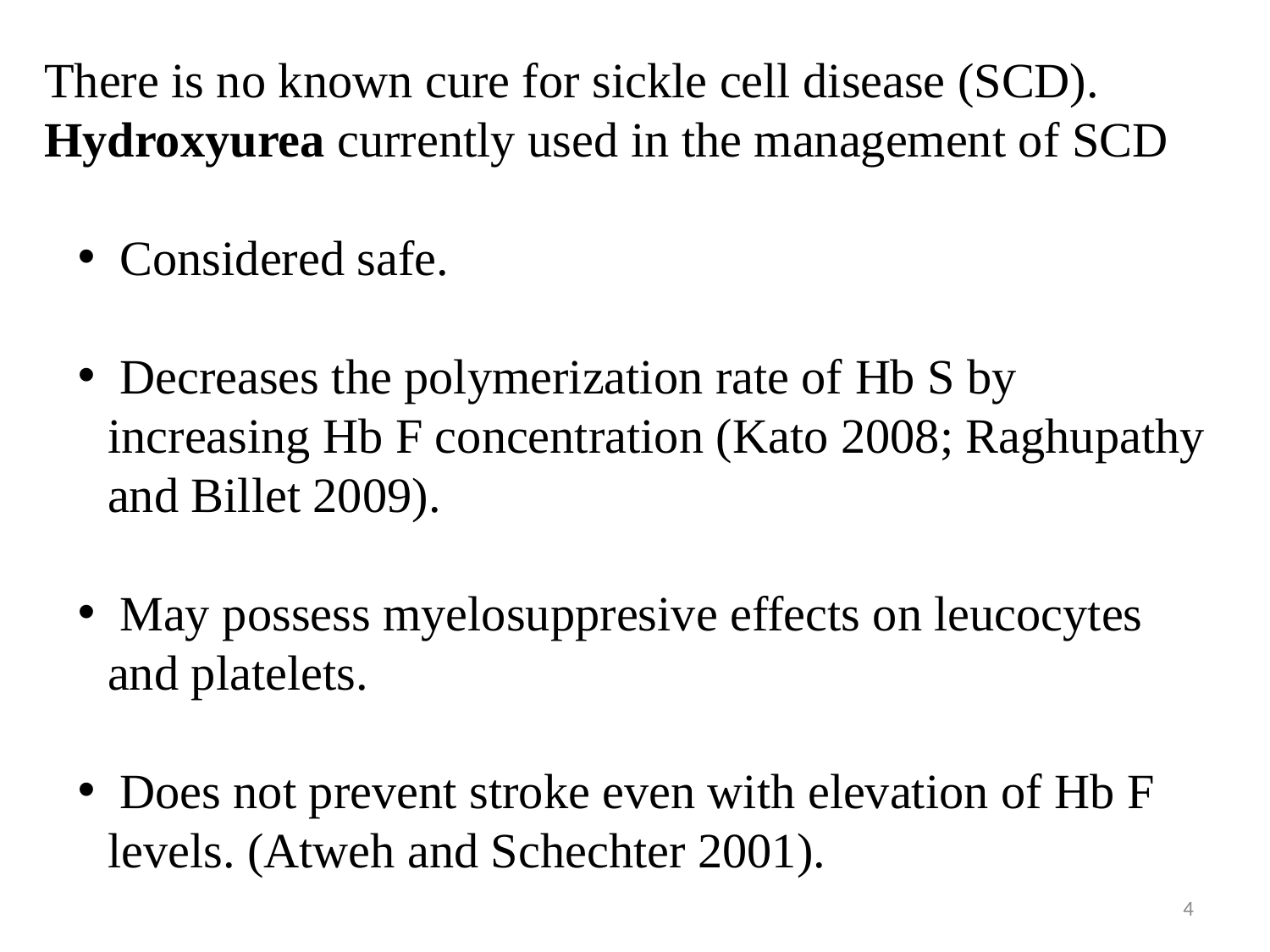

There is no known cure for sickle cell disease (SCD).
Hydroxyurea currently used in the management of SCD

 Considered safe.

 Decreases the polymerization rate of Hb S by increasing Hb F concentration (Kato 2008; Raghupathy and Billet 2009).

 May possess myelosuppresive effects on leucocytes and platelets.

 Does not prevent stroke even with elevation of Hb F levels. (Atweh and Schechter 2001).
4